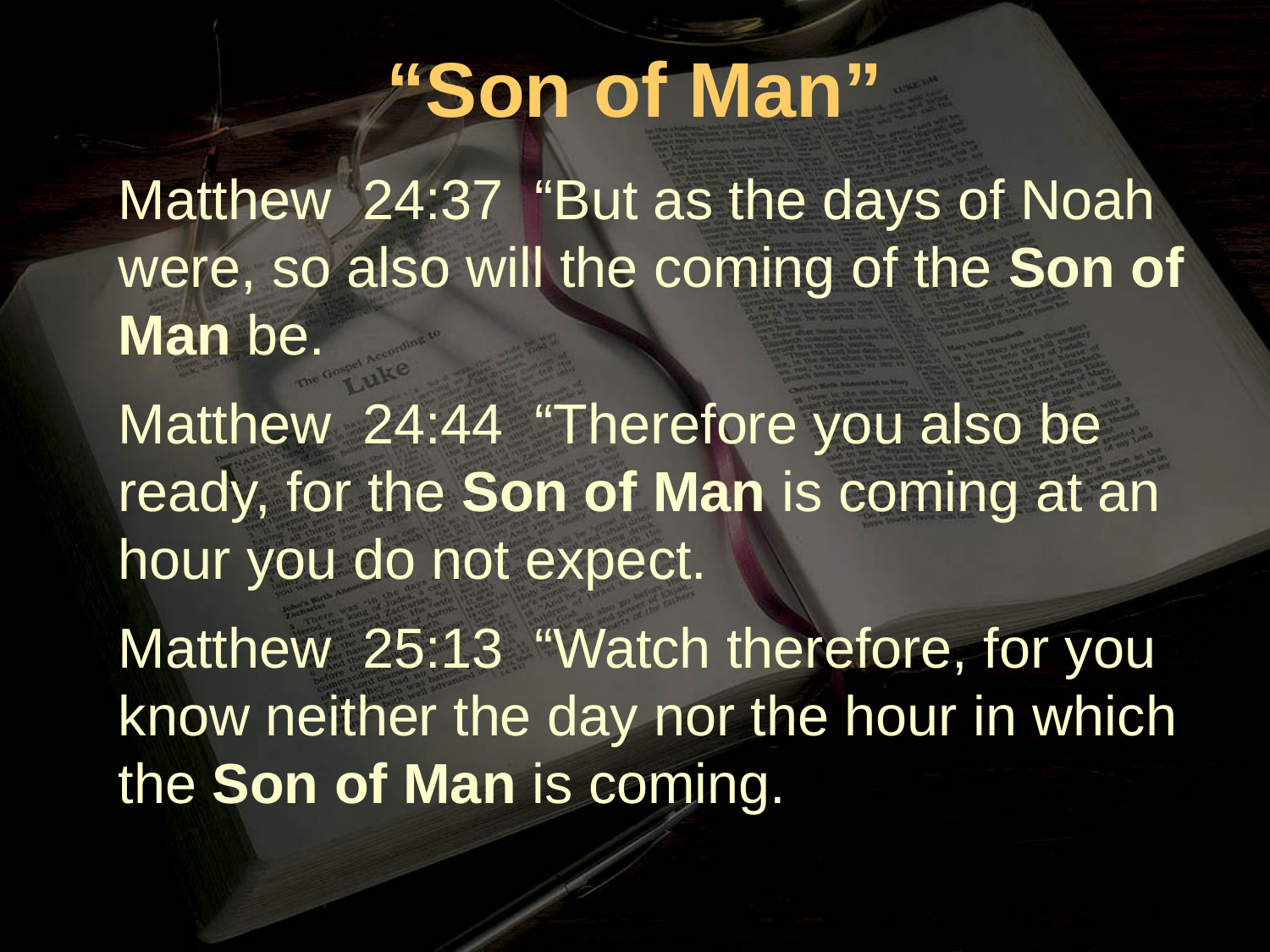

“Son of Man”
Matthew  24:37  “But as the days of Noah were, so also will the coming of the Son of Man be.

Matthew  24:44  “Therefore you also be ready, for the Son of Man is coming at an hour you do not expect.

Matthew  25:13  “Watch therefore, for you know neither the day nor the hour in which the Son of Man is coming.